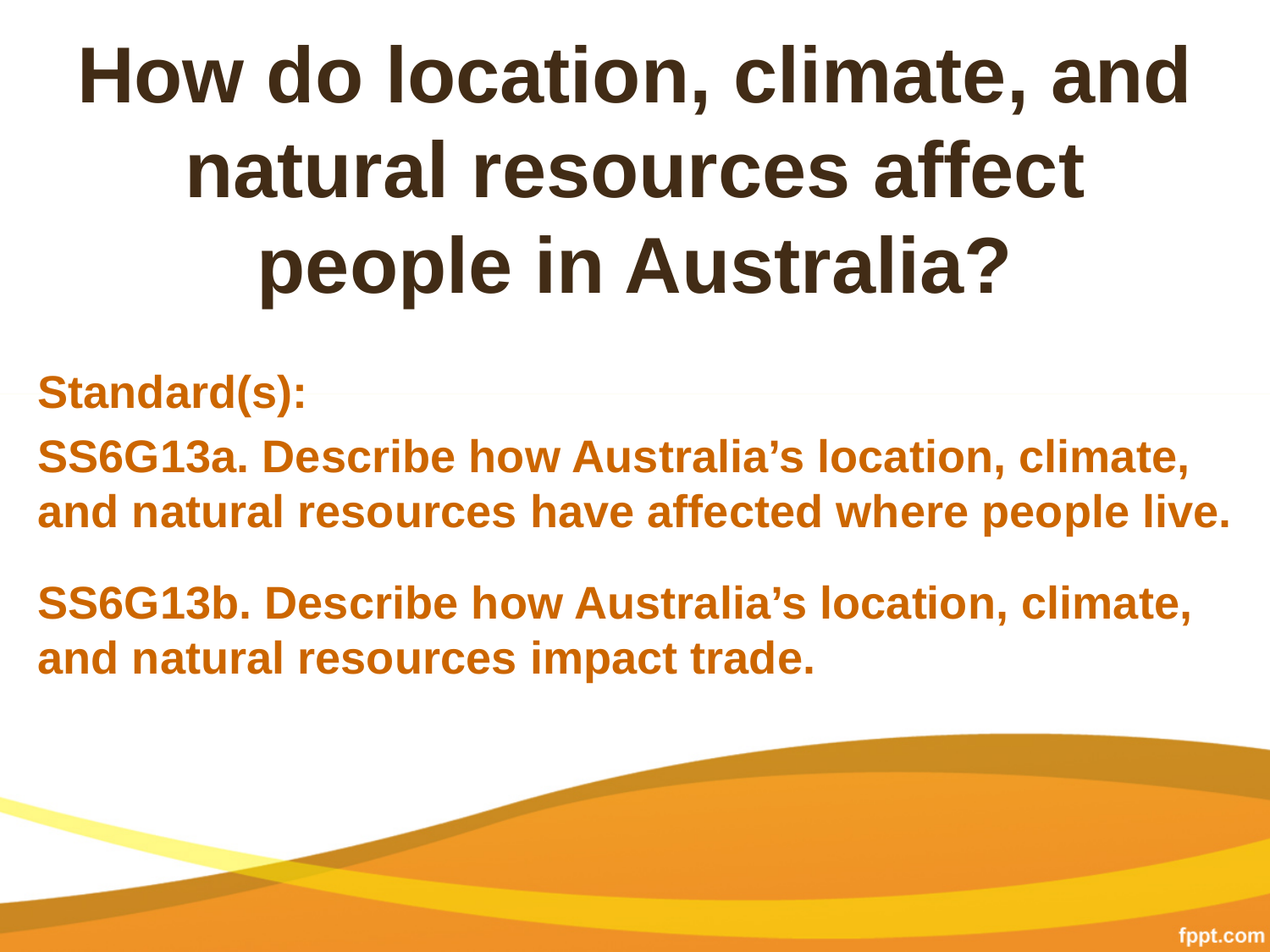

# How do location, climate, and natural resources affect people in Australia?
Standard(s):
SS6G13a. Describe how Australia’s location, climate, and natural resources have affected where people live.

SS6G13b. Describe how Australia’s location, climate, and natural resources impact trade.